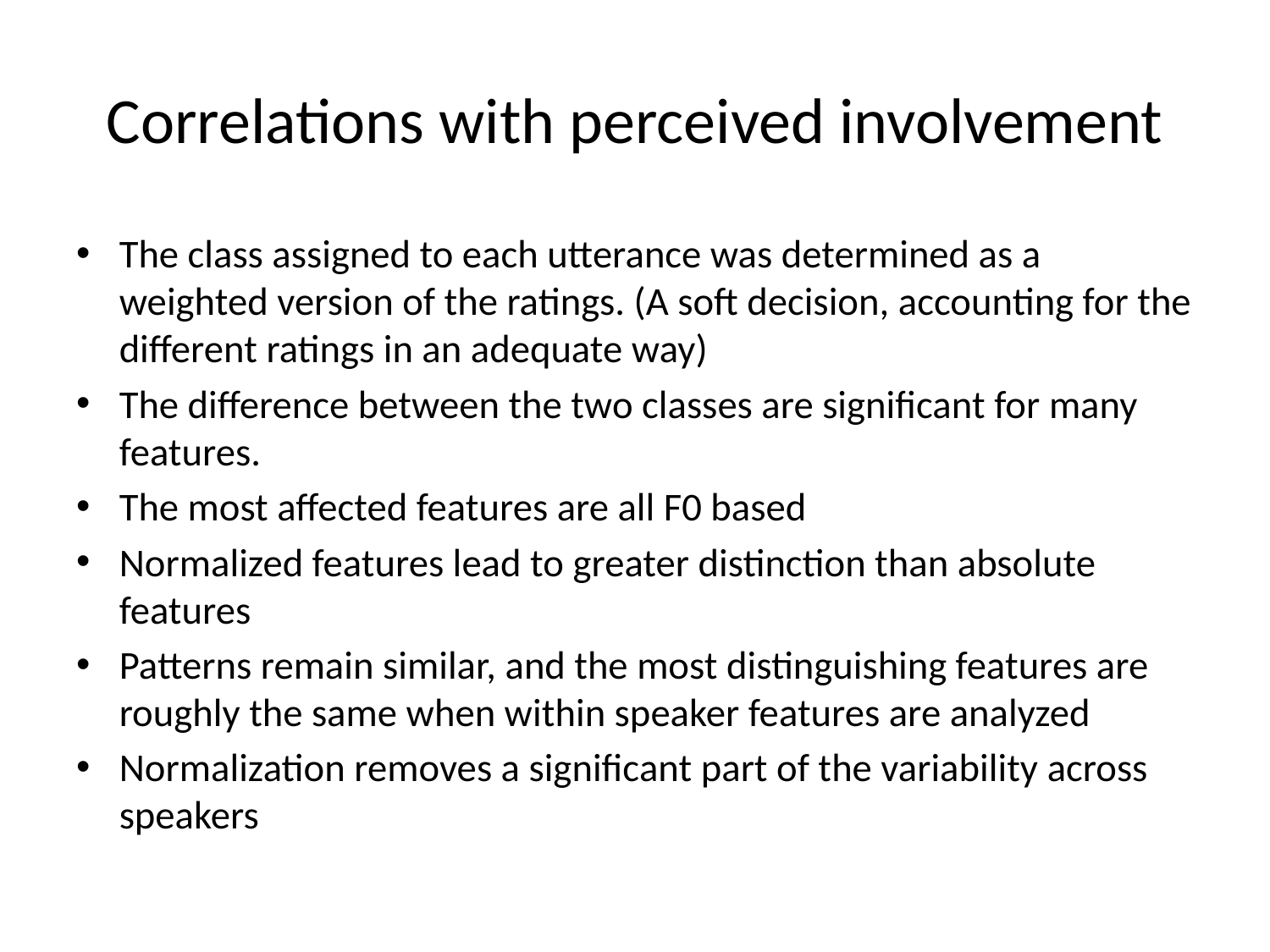

# Correlations with perceived involvement
The class assigned to each utterance was determined as a weighted version of the ratings. (A soft decision, accounting for the different ratings in an adequate way)
The difference between the two classes are significant for many features.
The most affected features are all F0 based
Normalized features lead to greater distinction than absolute features
Patterns remain similar, and the most distinguishing features are roughly the same when within speaker features are analyzed
Normalization removes a significant part of the variability across speakers